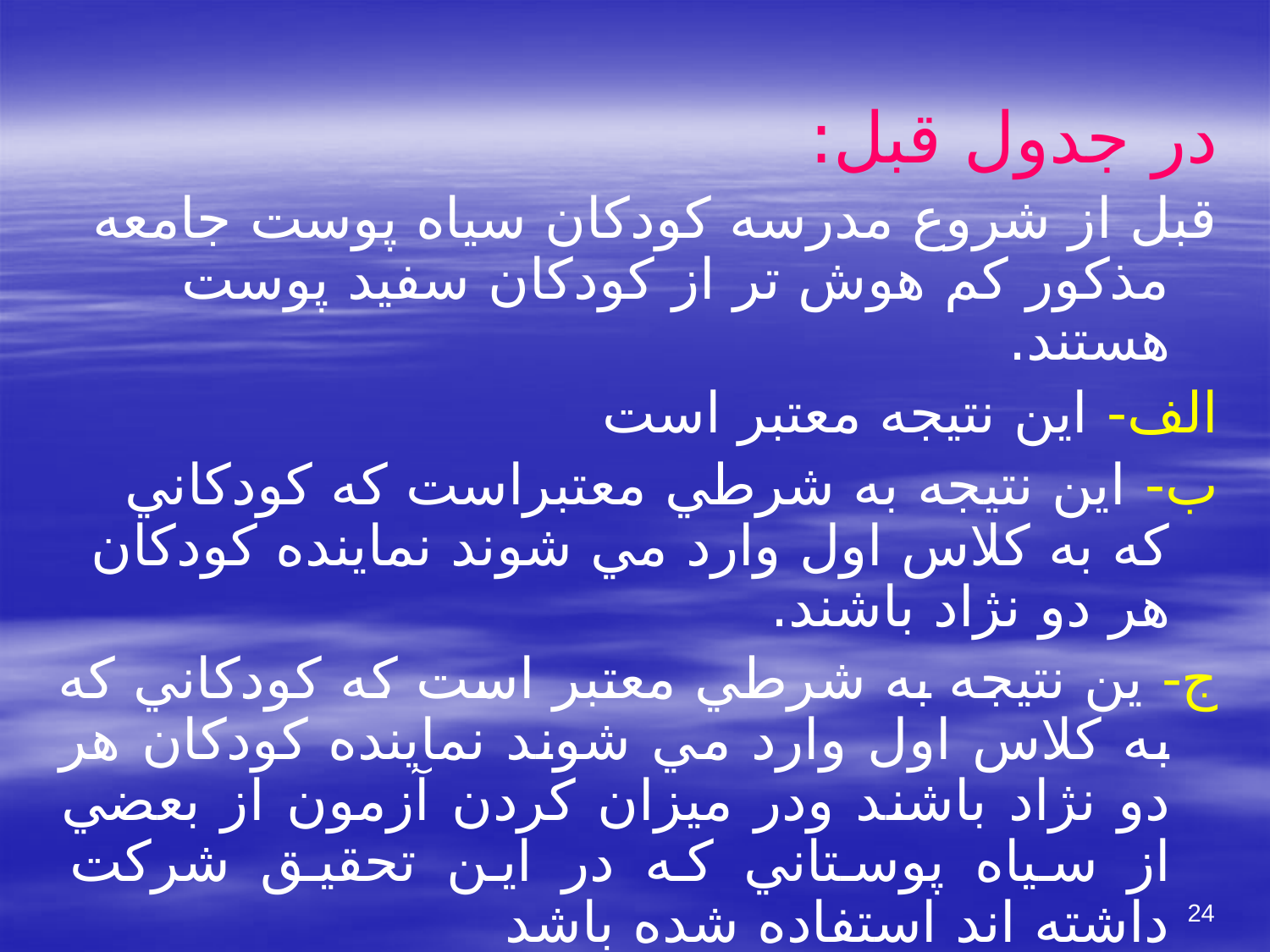

در جدول قبل:
قبل از شروع مدرسه كودكان سياه پوست جامعه مذكور كم هوش تر از كودكان سفيد پوست هستند.
الف- اين نتيجه معتبر است
ب- اين نتيجه به شرطي معتبراست كه كودكاني كه به كلاس اول وارد مي شوند نماينده كودكان هر دو نژاد باشند.
ج- ين نتيجه به شرطي معتبر است كه كودكاني كه به كلاس اول وارد مي شوند نماينده كودكان هر دو نژاد باشند ودر ميزان كردن آزمون از بعضي از سياه پوستاني كه در اين تحقيق شركت داشته اند استفاده شده باشد
24